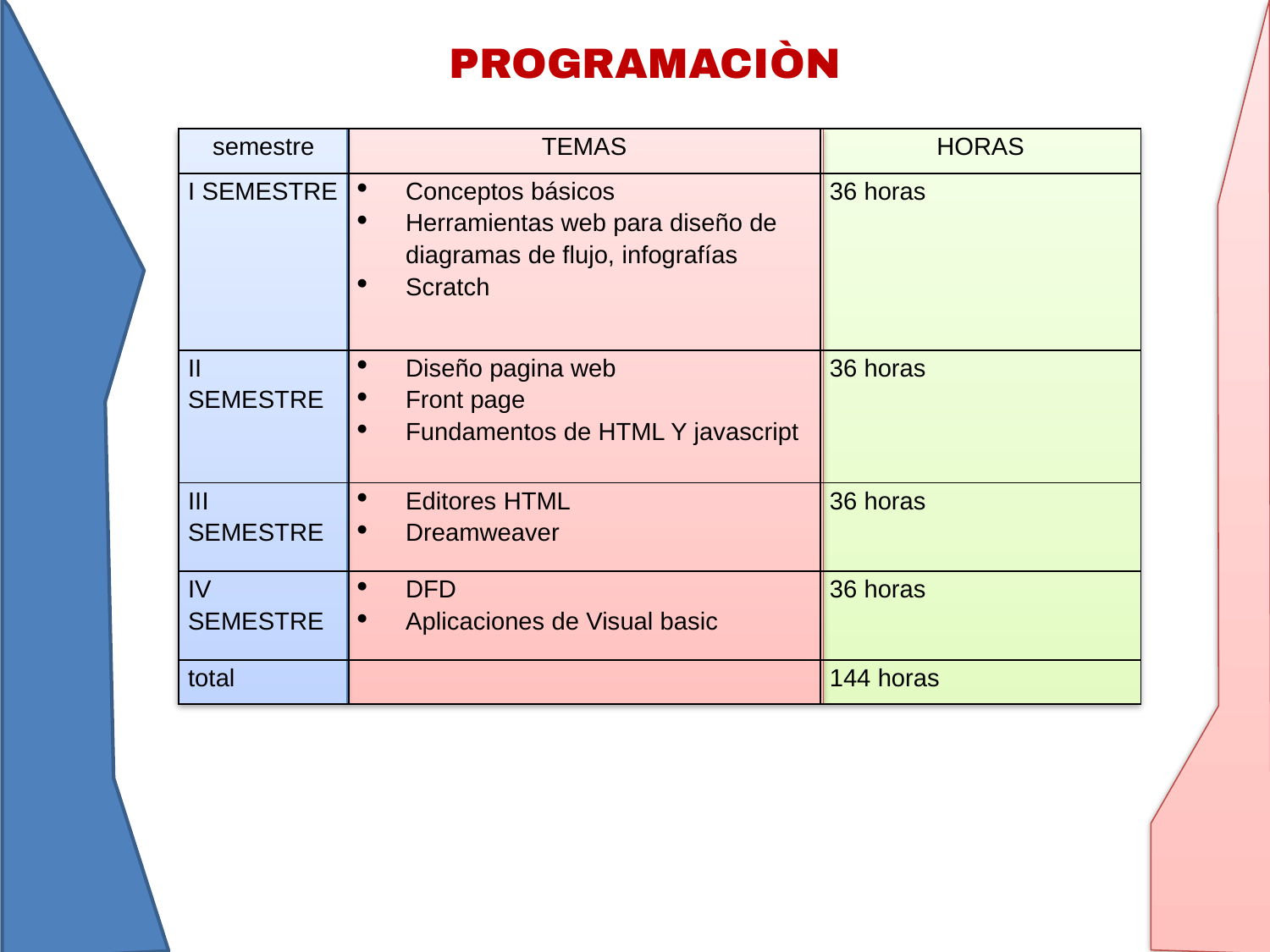

PROGRAMACIÒN

| semestre | TEMAS | HORAS |
| --- | --- | --- |
| I SEMESTRE | Conceptos básicos Herramientas web para diseño de diagramas de flujo, infografías Scratch | 36 horas |
| II SEMESTRE | Diseño pagina web Front page Fundamentos de HTML Y javascript | 36 horas |
| III SEMESTRE | Editores HTML Dreamweaver | 36 horas |
| IV SEMESTRE | DFD Aplicaciones de Visual basic | 36 horas |
| total |  | 144 horas |